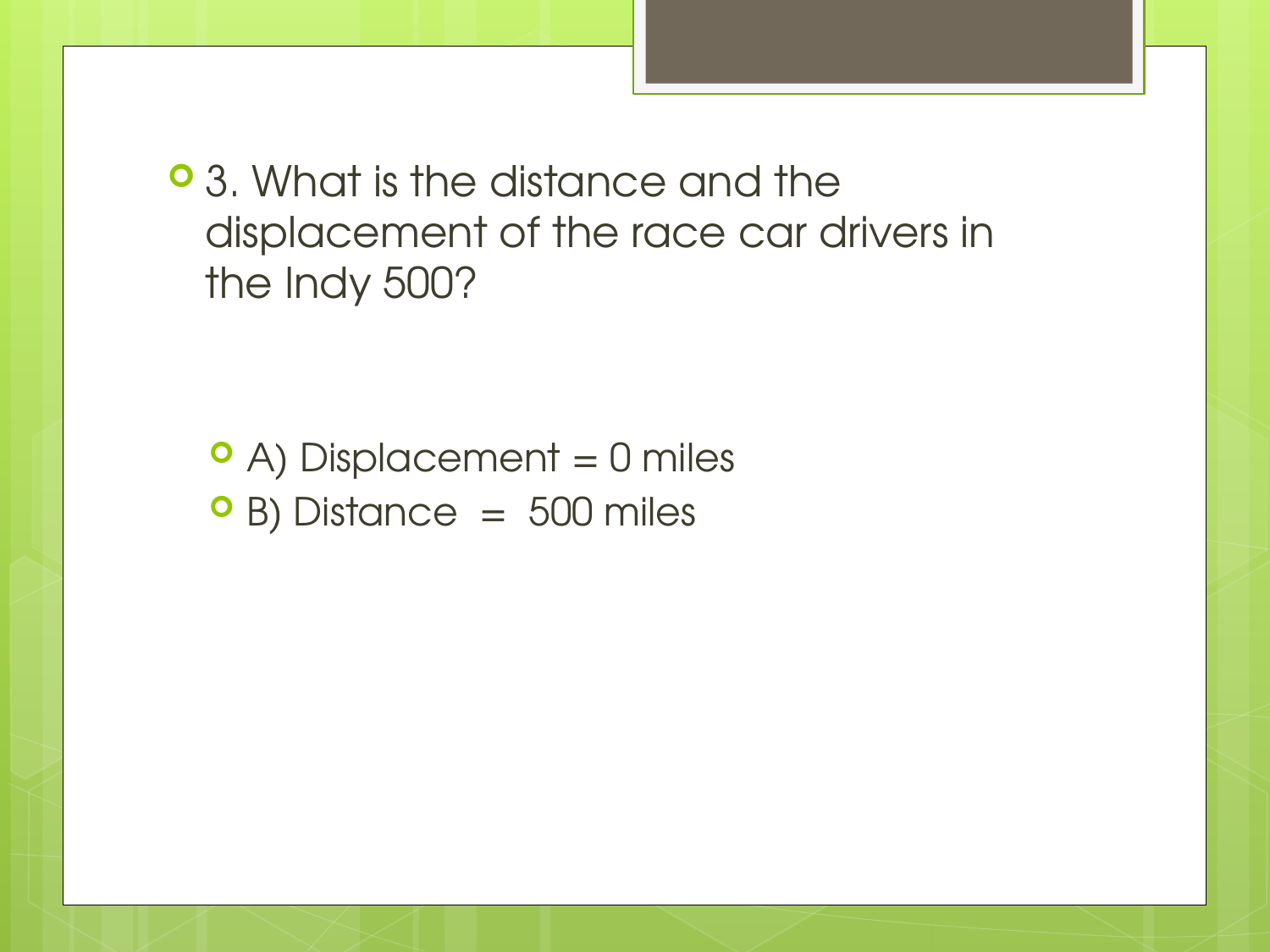

3. What is the distance and the displacement of the race car drivers in the Indy 500?

A) Displacement = 0 miles
B) Distance  =  500 miles